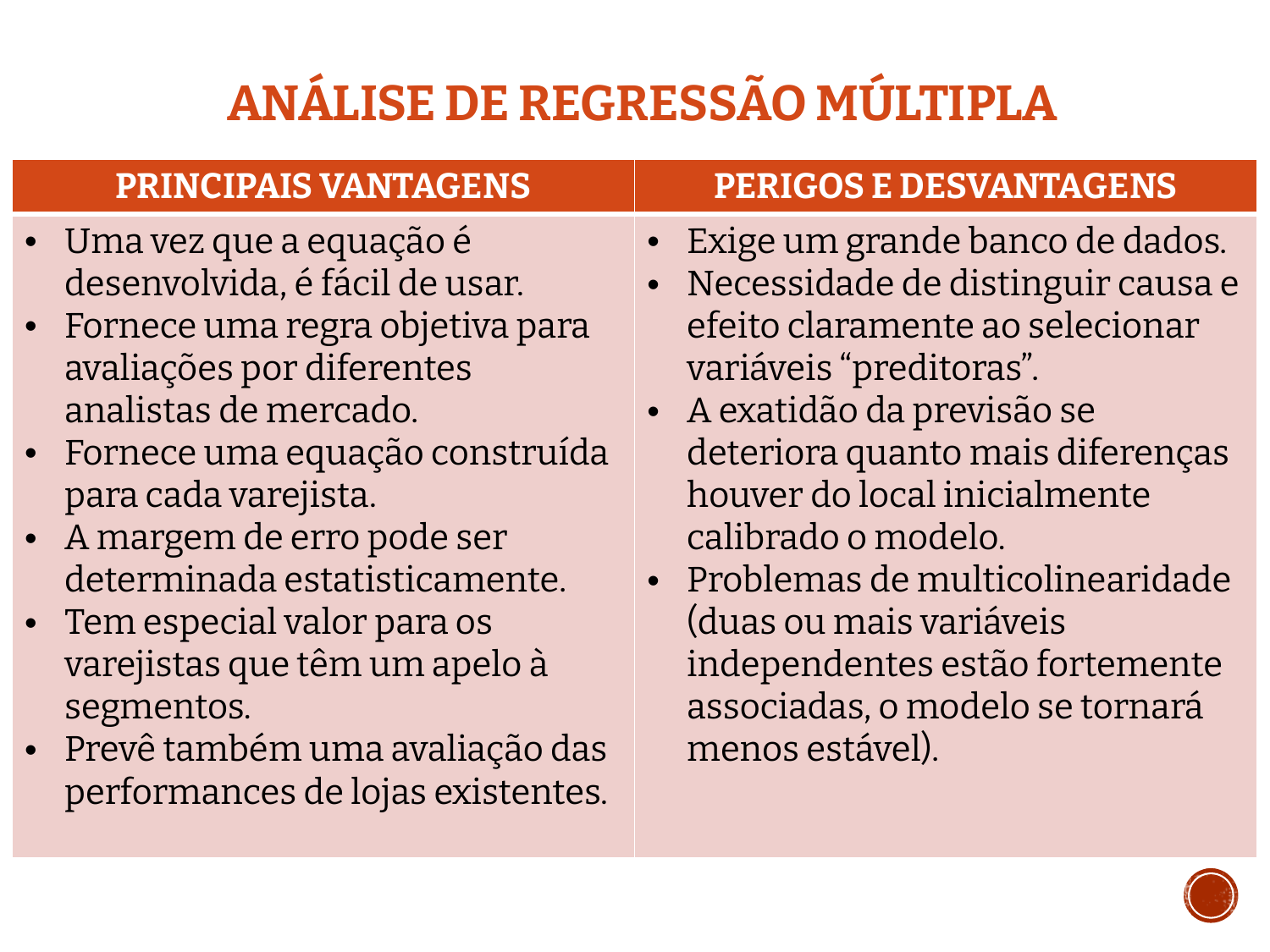

# Análise de Regressão Múltipla
| PRINCIPAIS VANTAGENS | PERIGOS E DESVANTAGENS |
| --- | --- |
| Uma vez que a equação é desenvolvida, é fácil de usar. Fornece uma regra objetiva para avaliações por diferentes analistas de mercado. Fornece uma equação construída para cada varejista. A margem de erro pode ser determinada estatisticamente. Tem especial valor para os varejistas que têm um apelo à segmentos. Prevê também uma avaliação das performances de lojas existentes. | Exige um grande banco de dados. Necessidade de distinguir causa e efeito claramente ao selecionar variáveis ​​“preditoras”. A exatidão da previsão se deteriora quanto mais diferenças houver do local inicialmente calibrado o modelo. Problemas de multicolinearidade (duas ou mais variáveis ​​independentes estão fortemente associadas, o modelo se tornará menos estável). |